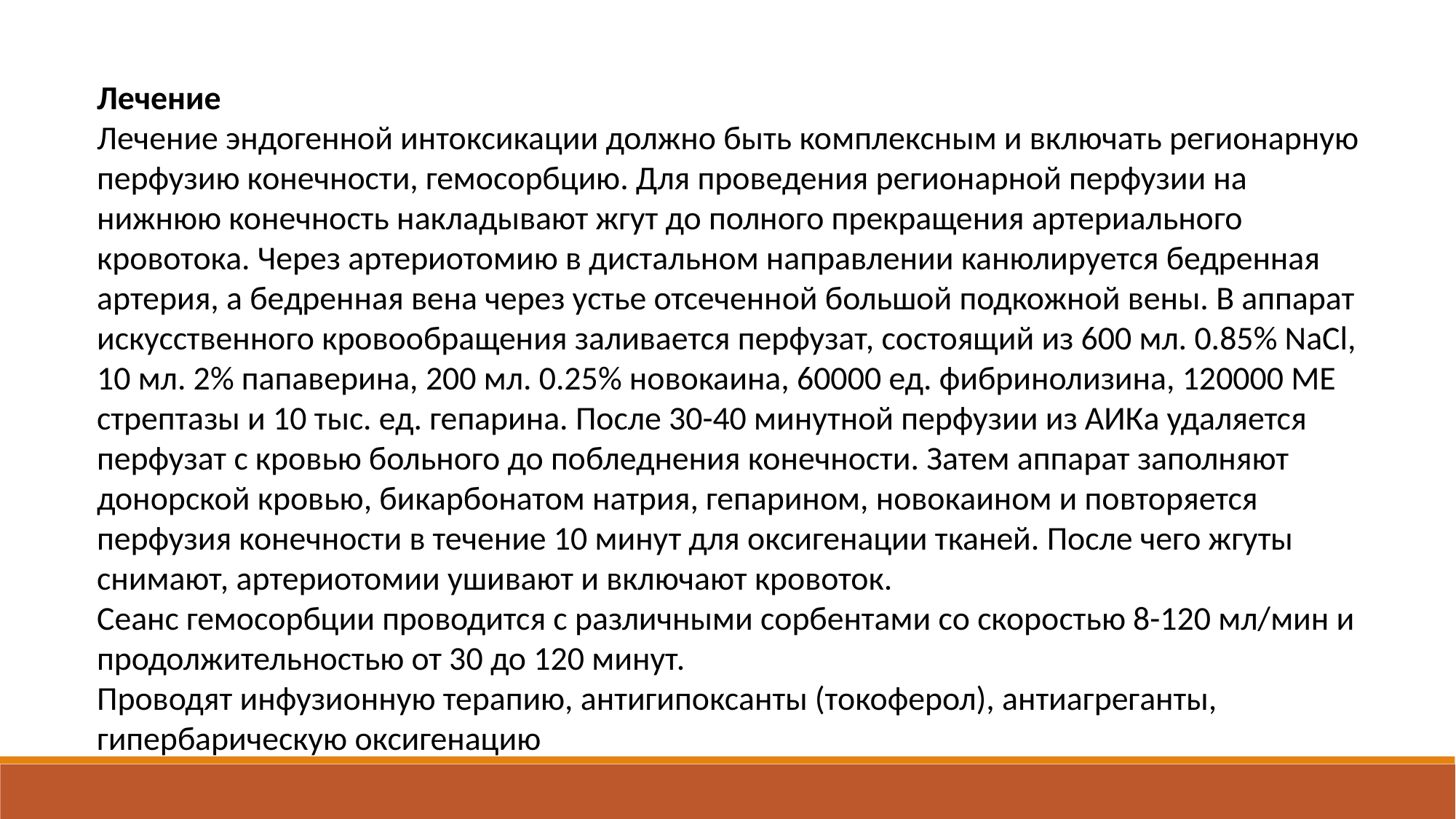

Лечение
Лечение эндогенной интоксикации должно быть комплексным и включать регионарную перфузию конечности, гемосорбцию. Для проведения регионарной перфузии на нижнюю конечность накладывают жгут до полного прекращения артериального кровотока. Через артериотомию в дистальном направлении канюлируется бедренная артерия, а бедренная вена через устье отсеченной большой подкожной вены. В аппарат искусственного кровообращения заливается перфузат, состоящий из 600 мл. 0.85% NaCl, 10 мл. 2% папаверина, 200 мл. 0.25% новокаина, 60000 ед. фибринолизина, 120000 МЕ стрептазы и 10 тыс. ед. гепарина. После 30-40 минутной перфузии из АИКа удаляется перфузат с кровью больного до побледнения конечности. Затем аппарат заполняют донорской кровью, бикарбонатом натрия, гепарином, новокаином и повторяется перфузия конечности в течение 10 минут для оксигенации тканей. После чего жгуты снимают, артериотомии ушивают и включают кровоток.
Сеанс гемосорбции проводится с различными сорбентами со скоростью 8-120 мл/мин и продолжительностью от 30 до 120 минут.
Проводят инфузионную терапию, антигипоксанты (токоферол), антиагреганты, гипербарическую оксигенацию